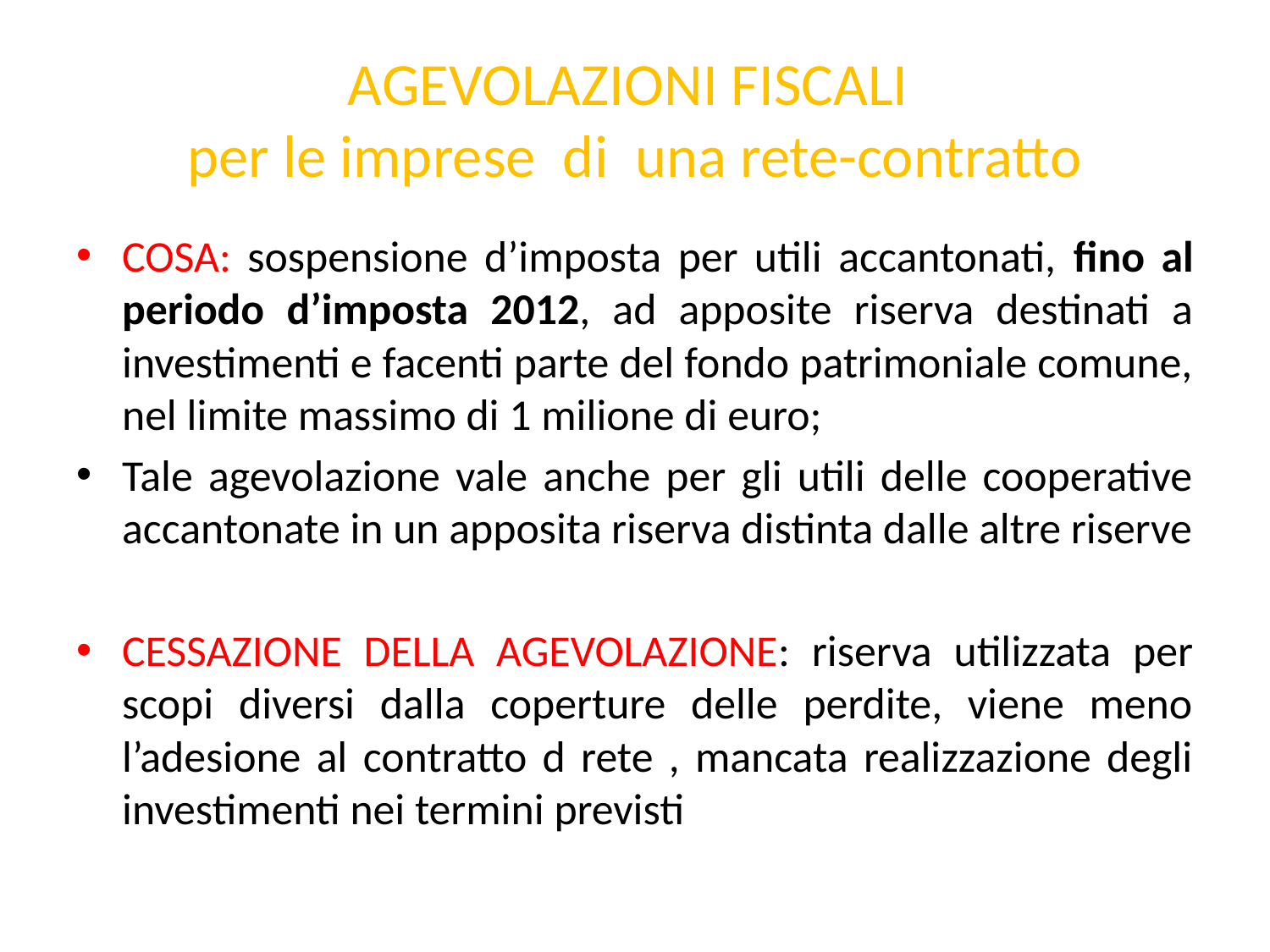

# AGEVOLAZIONI FISCALI per le imprese  di  una rete-contratto
COSA: sospensione d’imposta per utili accantonati, fino al periodo d’imposta 2012, ad apposite riserva destinati a investimenti e facenti parte del fondo patrimoniale comune, nel limite massimo di 1 milione di euro;
Tale agevolazione vale anche per gli utili delle cooperative accantonate in un apposita riserva distinta dalle altre riserve

CESSAZIONE DELLA AGEVOLAZIONE: riserva utilizzata per scopi diversi dalla coperture delle perdite, viene meno l’adesione al contratto d rete , mancata realizzazione degli investimenti nei termini previsti